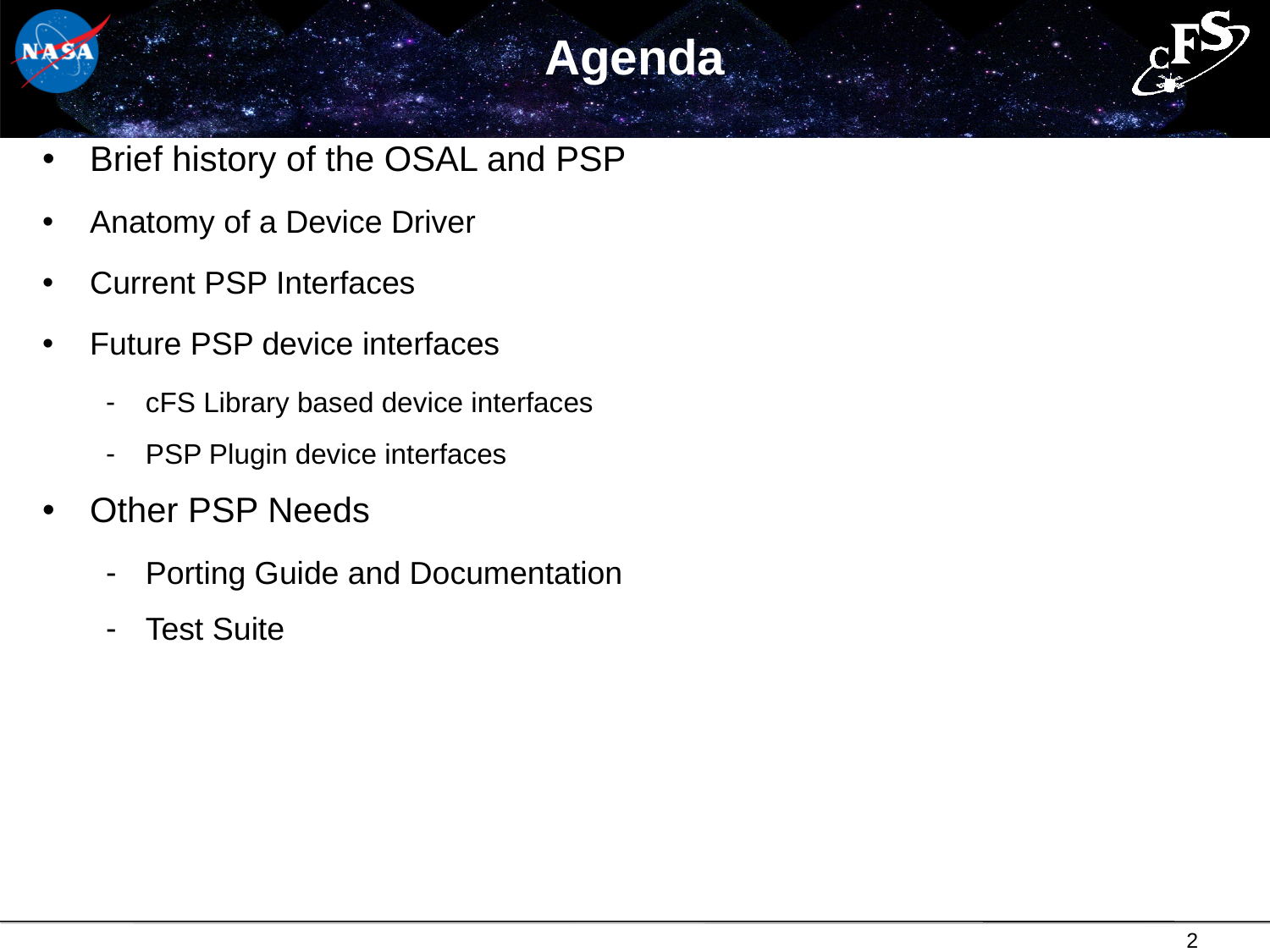

# Agenda
Brief history of the OSAL and PSP
Anatomy of a Device Driver
Current PSP Interfaces
Future PSP device interfaces
cFS Library based device interfaces
PSP Plugin device interfaces
Other PSP Needs
Porting Guide and Documentation
Test Suite